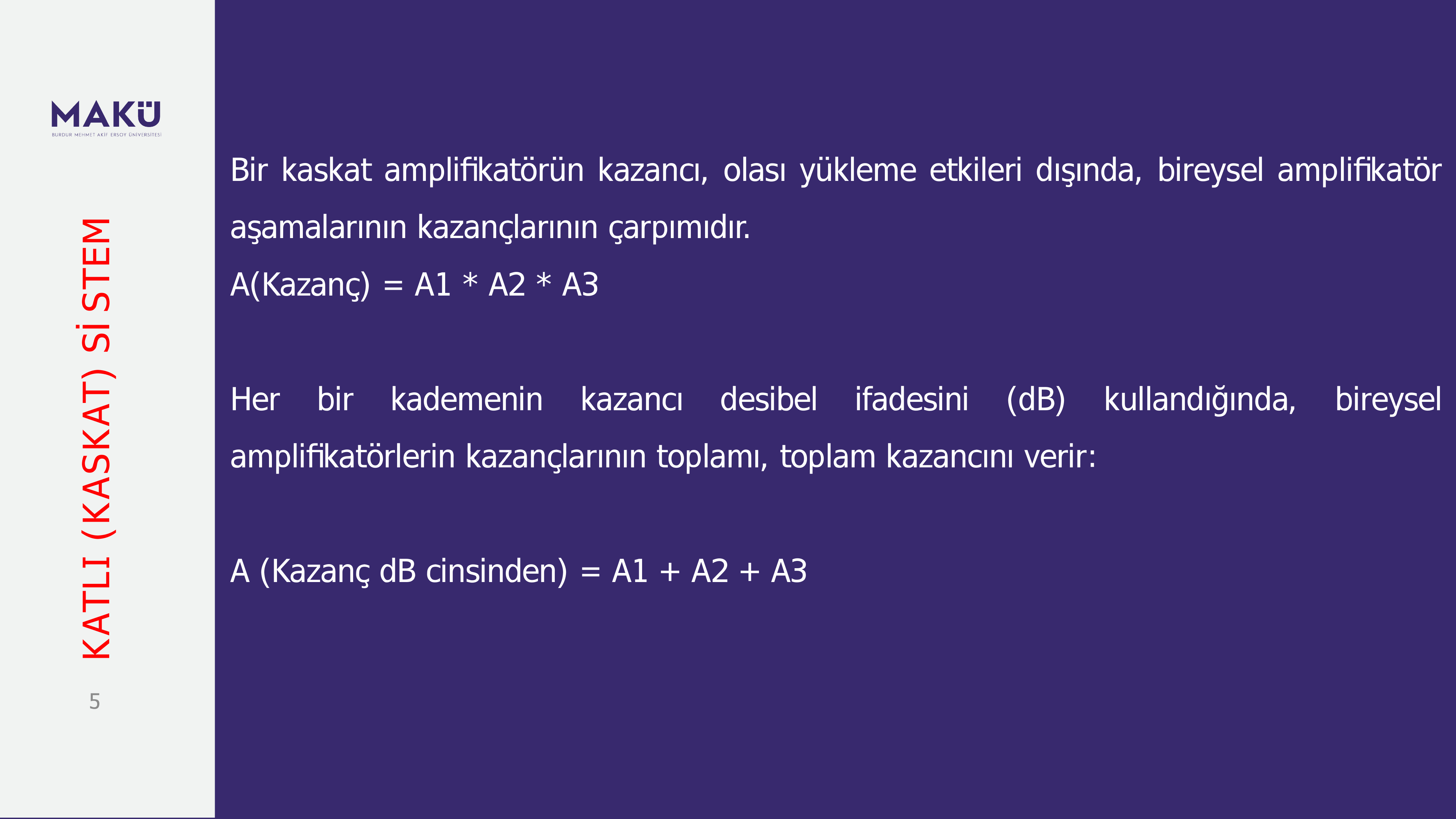

Bir kaskat amplifikatörün kazancı, olası yükleme etkileri dışında, bireysel amplifikatör aşamalarının kazançlarının çarpımıdır.
A(Kazanç) = A1 * A2 * A3

Her bir kademenin kazancı desibel ifadesini (dB) kullandığında, bireysel amplifikatörlerin kazançlarının toplamı, toplam kazancını verir:

A (Kazanç dB cinsinden) = A1 + A2 + A3
KATLI (KASKAT) SİSTEM
5